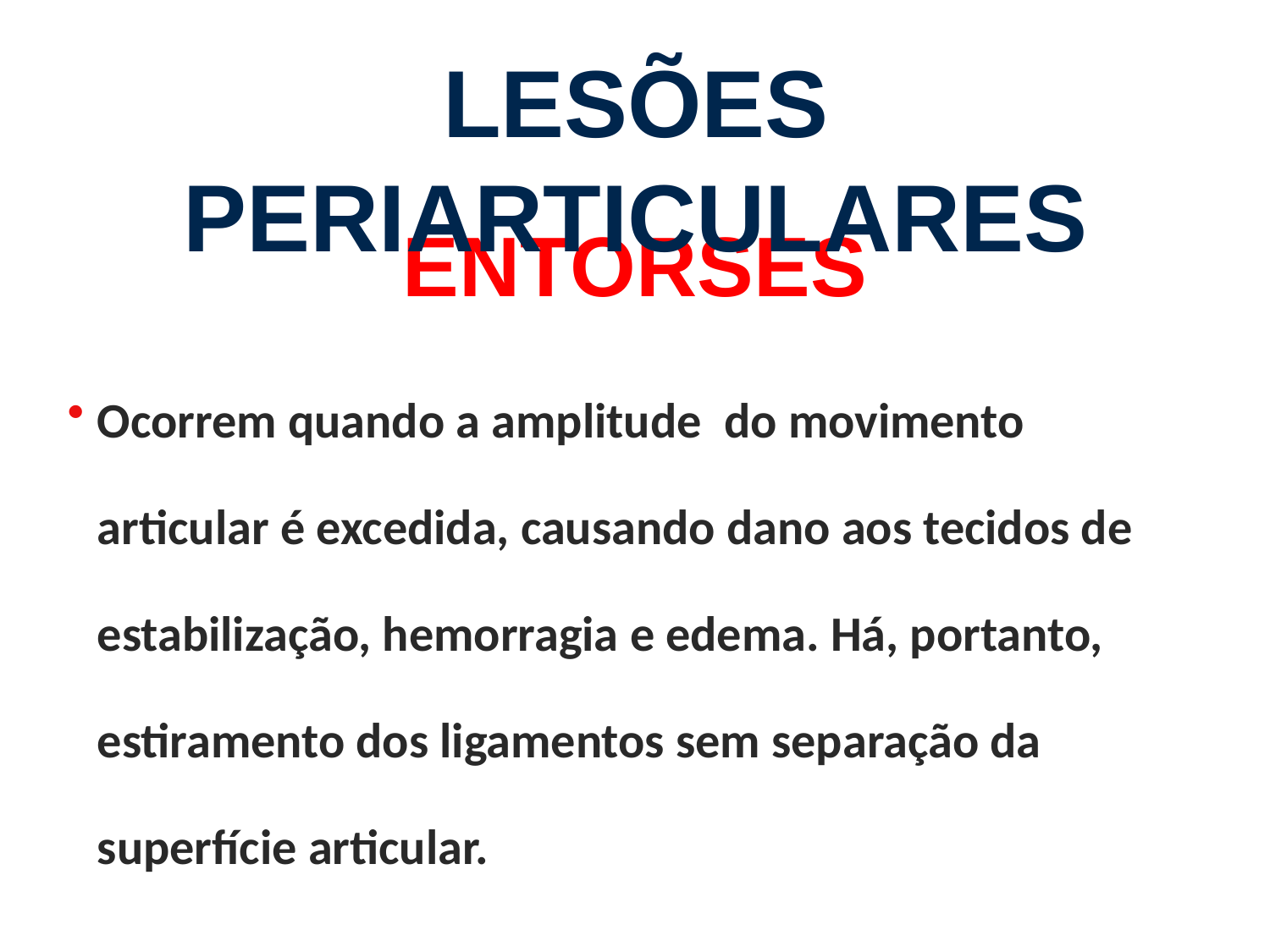

lesões periarticulares
entorses
Ocorrem quando a amplitude  do movimento articular é excedida, causando dano aos tecidos de estabilização, hemorragia e edema. Há, portanto, estiramento dos ligamentos sem separação da superfície articular.